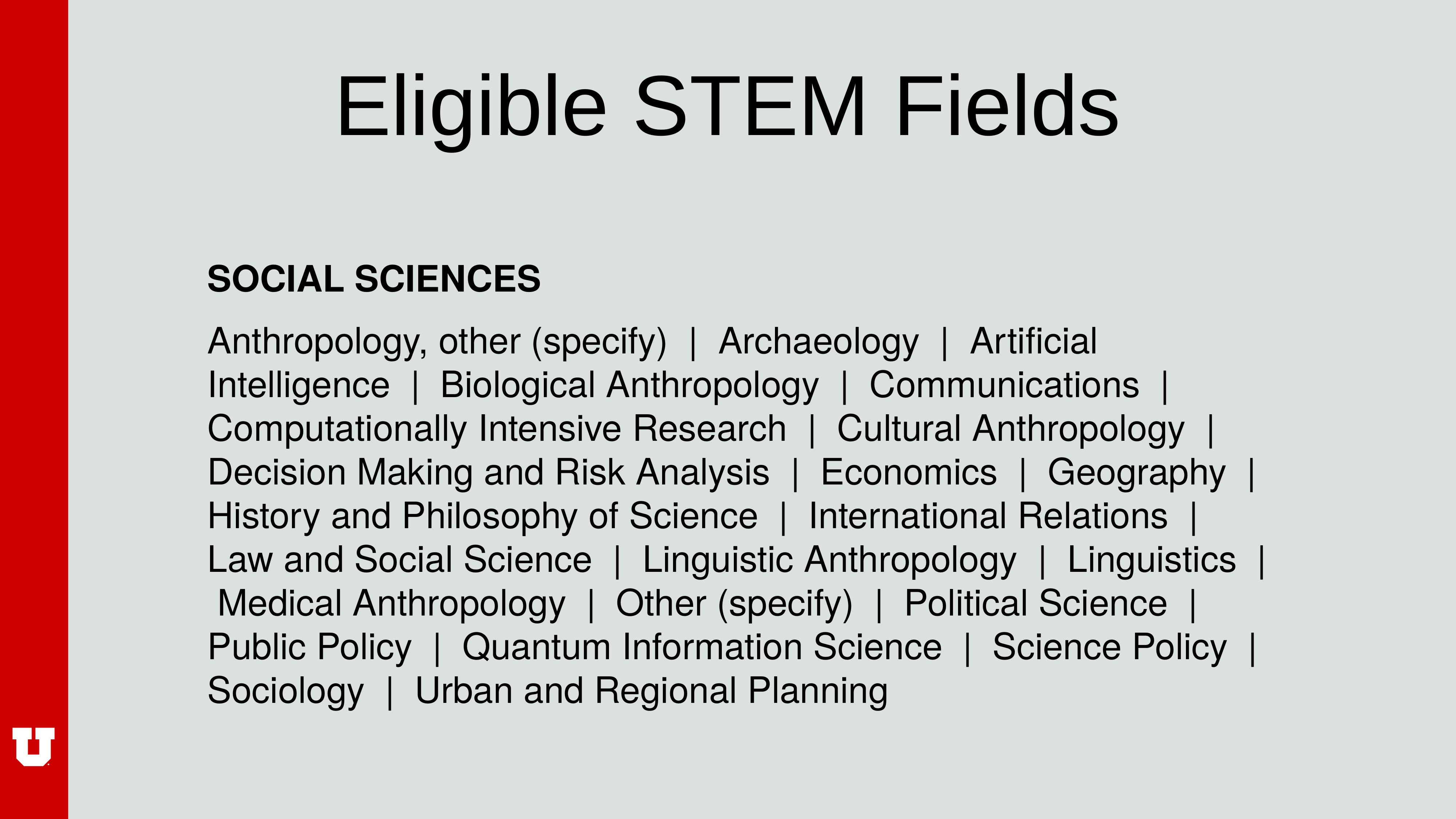

# Eligible STEM Fields
SOCIAL SCIENCES
Anthropology, other (specify)  |  Archaeology  |  Artificial Intelligence  |  Biological Anthropology  |  Communications  |  Computationally Intensive Research  |  Cultural Anthropology  |  Decision Making and Risk Analysis  |  Economics  |  Geography  |  History and Philosophy of Science  |  International Relations  |  Law and Social Science  |  Linguistic Anthropology  |  Linguistics  |  Medical Anthropology  |  Other (specify)  |  Political Science  |  Public Policy  |  Quantum Information Science  |  Science Policy  |  Sociology  |  Urban and Regional Planning